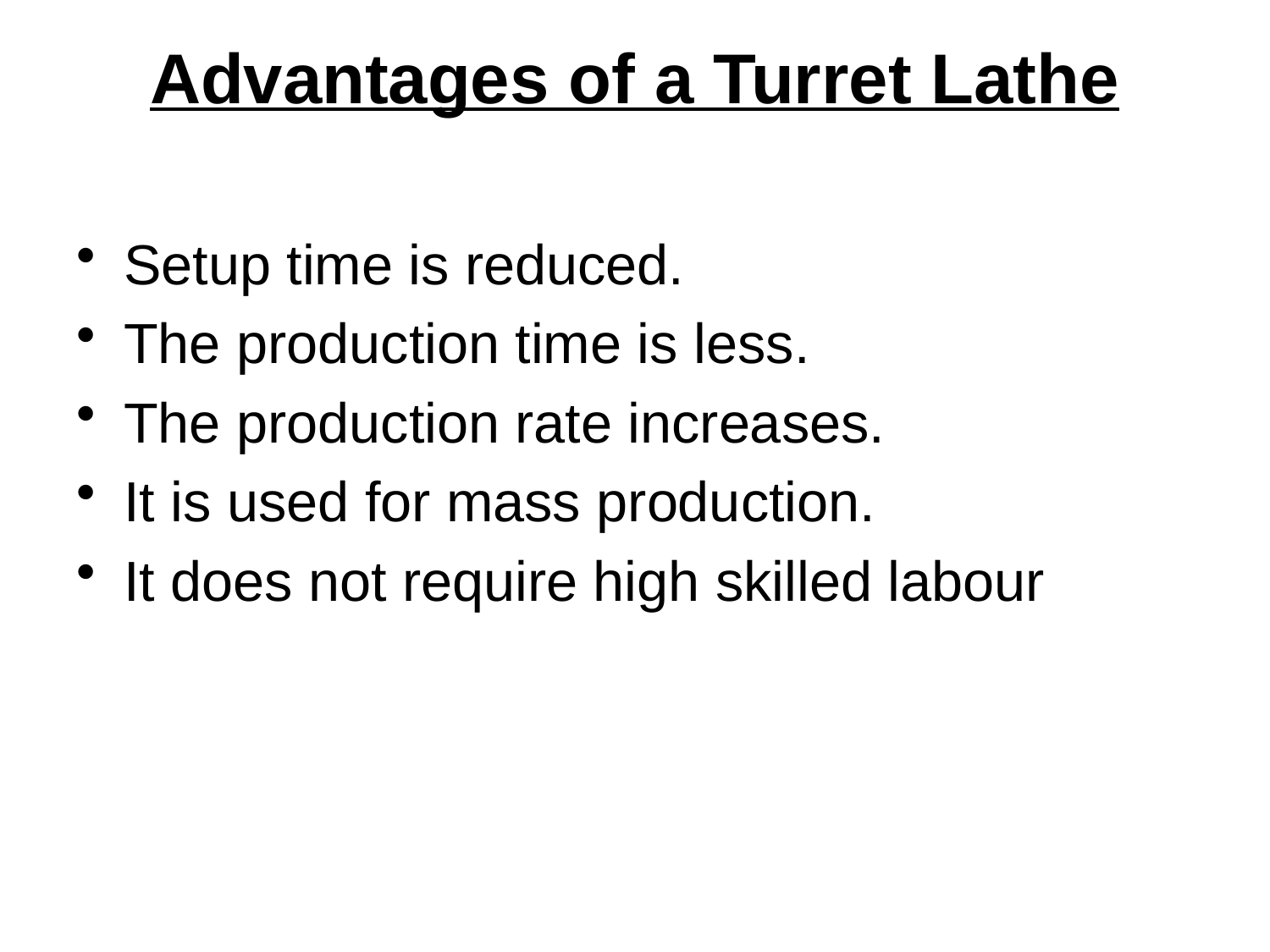

# Advantages of a Turret Lathe
Setup time is reduced.
The production time is less.
The production rate increases.
It is used for mass production.
It does not require high skilled labour